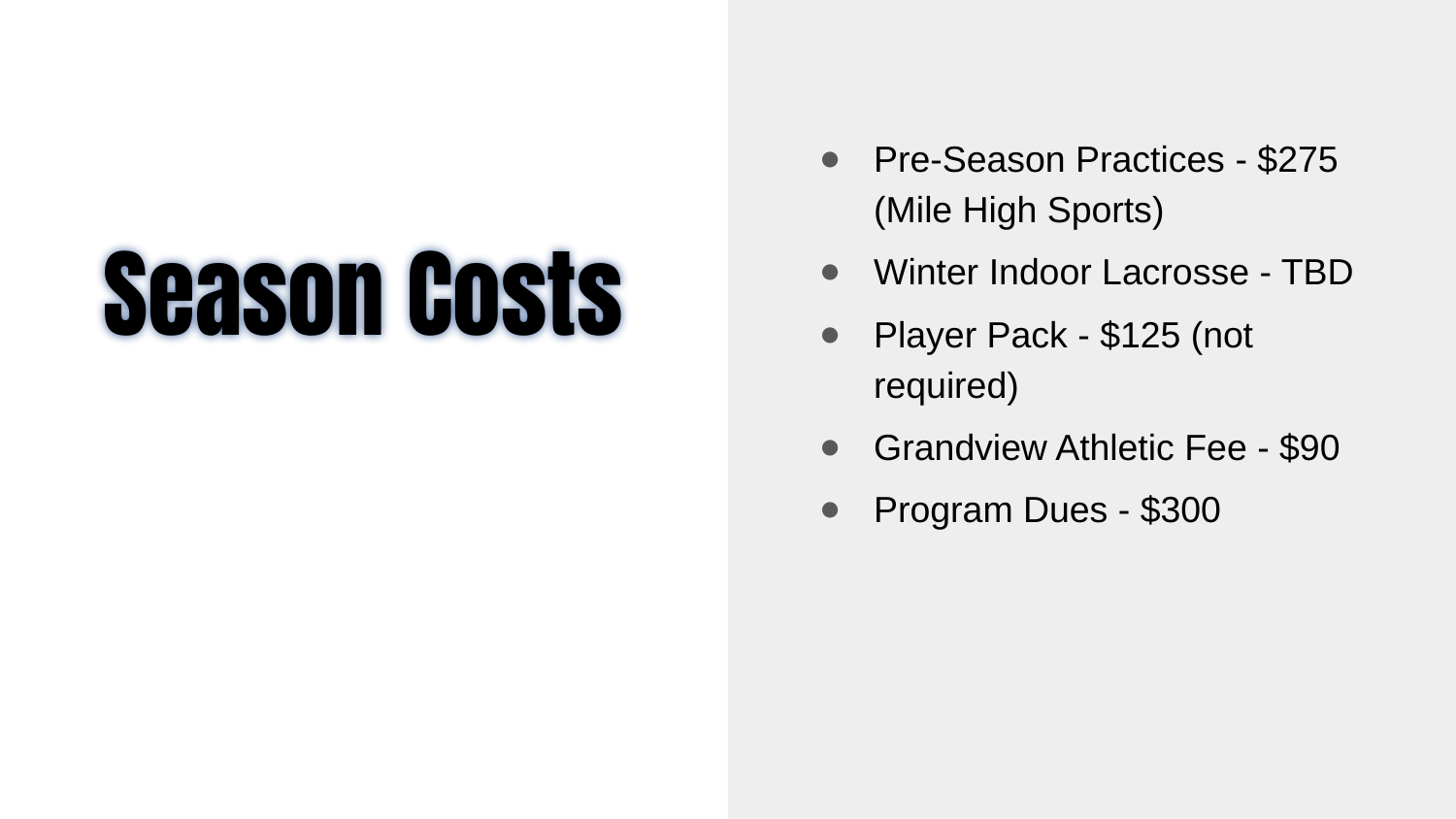

Pre-Season Practices - $275 (Mile High Sports)
Winter Indoor Lacrosse - TBD
Player Pack - $125 (not required)
Grandview Athletic Fee - $90
Program Dues - $300

Season Costs